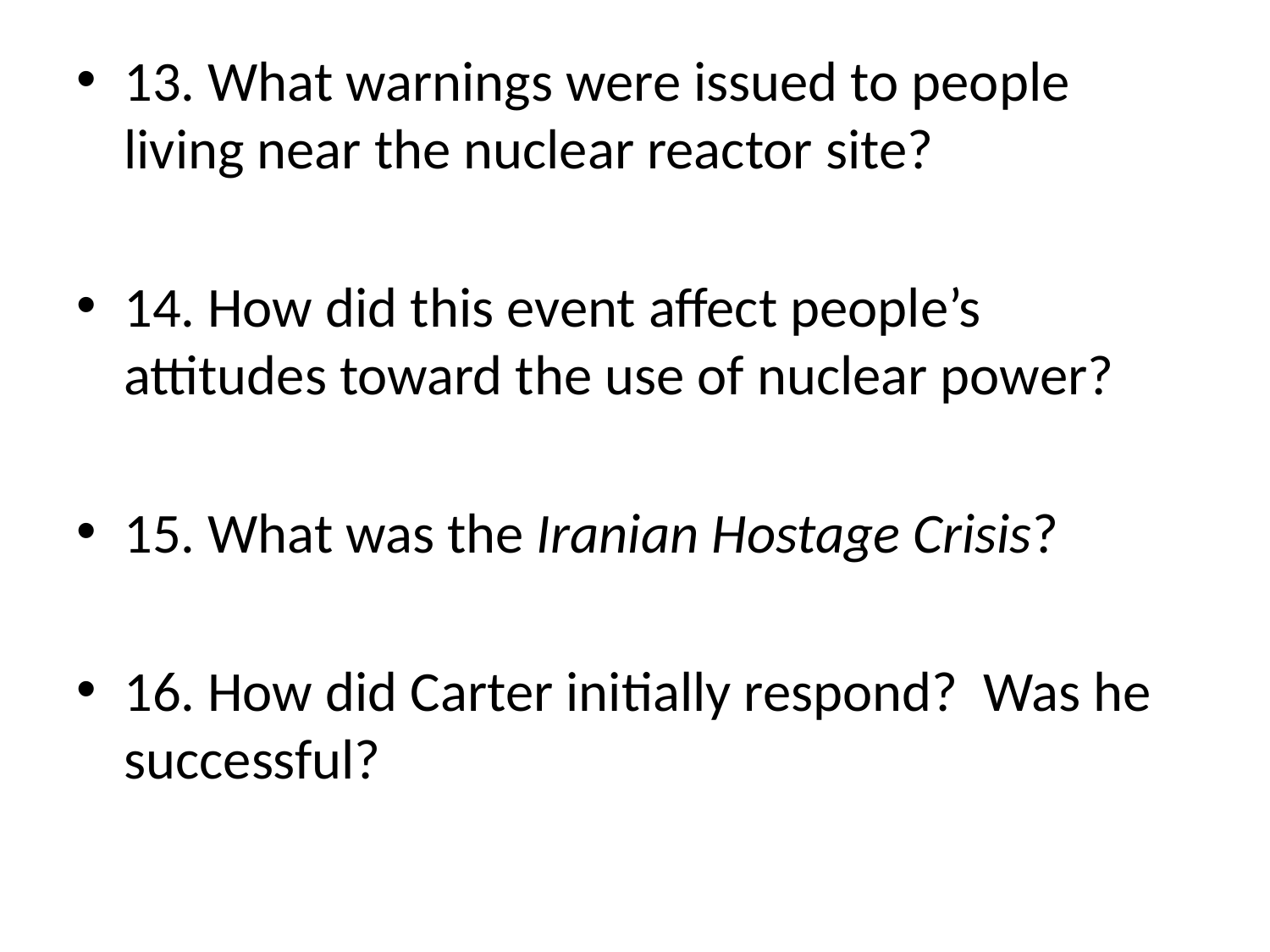

#
13. What warnings were issued to people living near the nuclear reactor site?

14. How did this event affect people’s attitudes toward the use of nuclear power?

15. What was the Iranian Hostage Crisis?

16. How did Carter initially respond?  Was he successful?